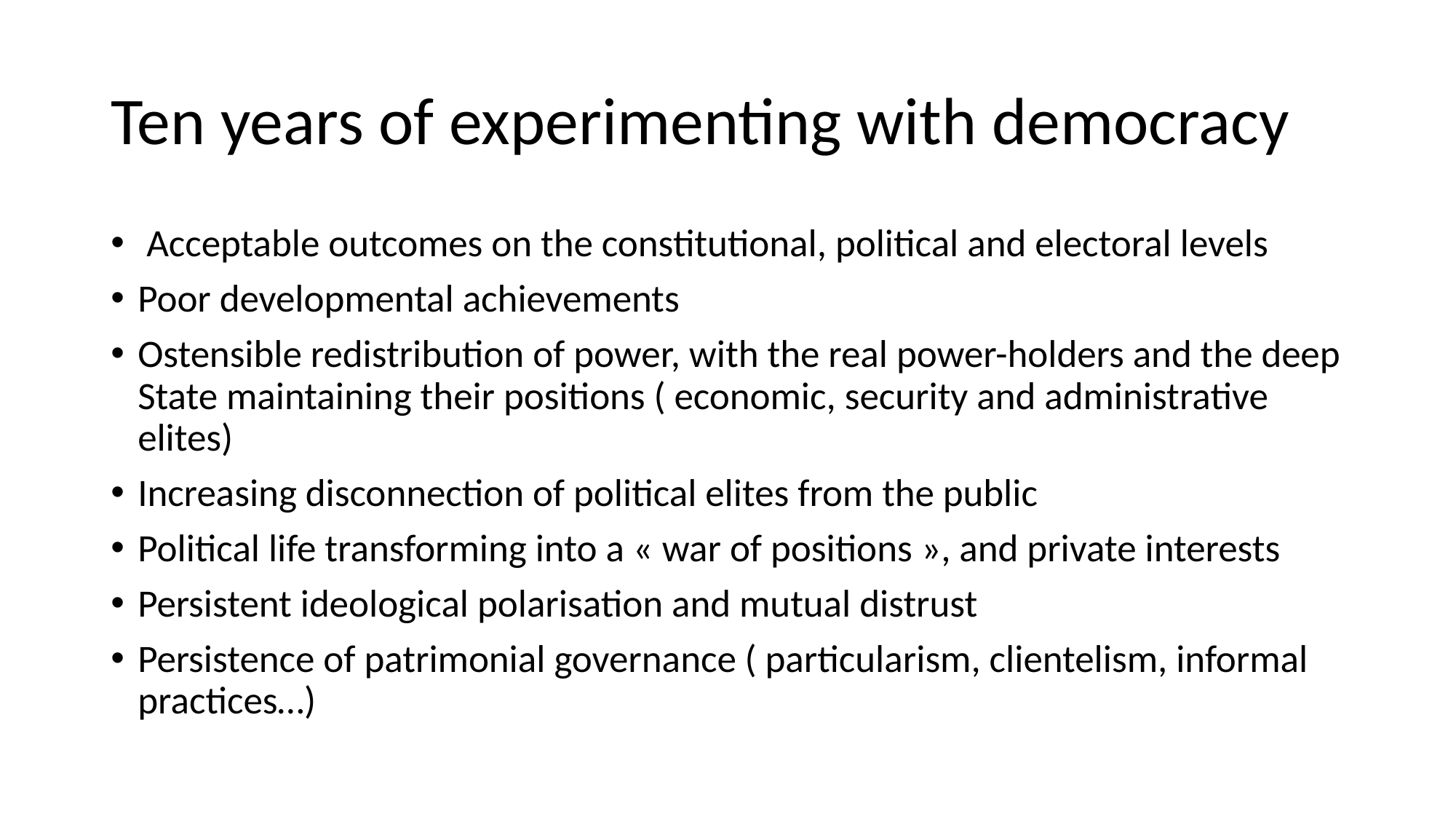

# Ten years of experimenting with democracy
 Acceptable outcomes on the constitutional, political and electoral levels
Poor developmental achievements
Ostensible redistribution of power, with the real power-holders and the deep State maintaining their positions ( economic, security and administrative elites)
Increasing disconnection of political elites from the public
Political life transforming into a « war of positions », and private interests
Persistent ideological polarisation and mutual distrust
Persistence of patrimonial governance ( particularism, clientelism, informal practices…)